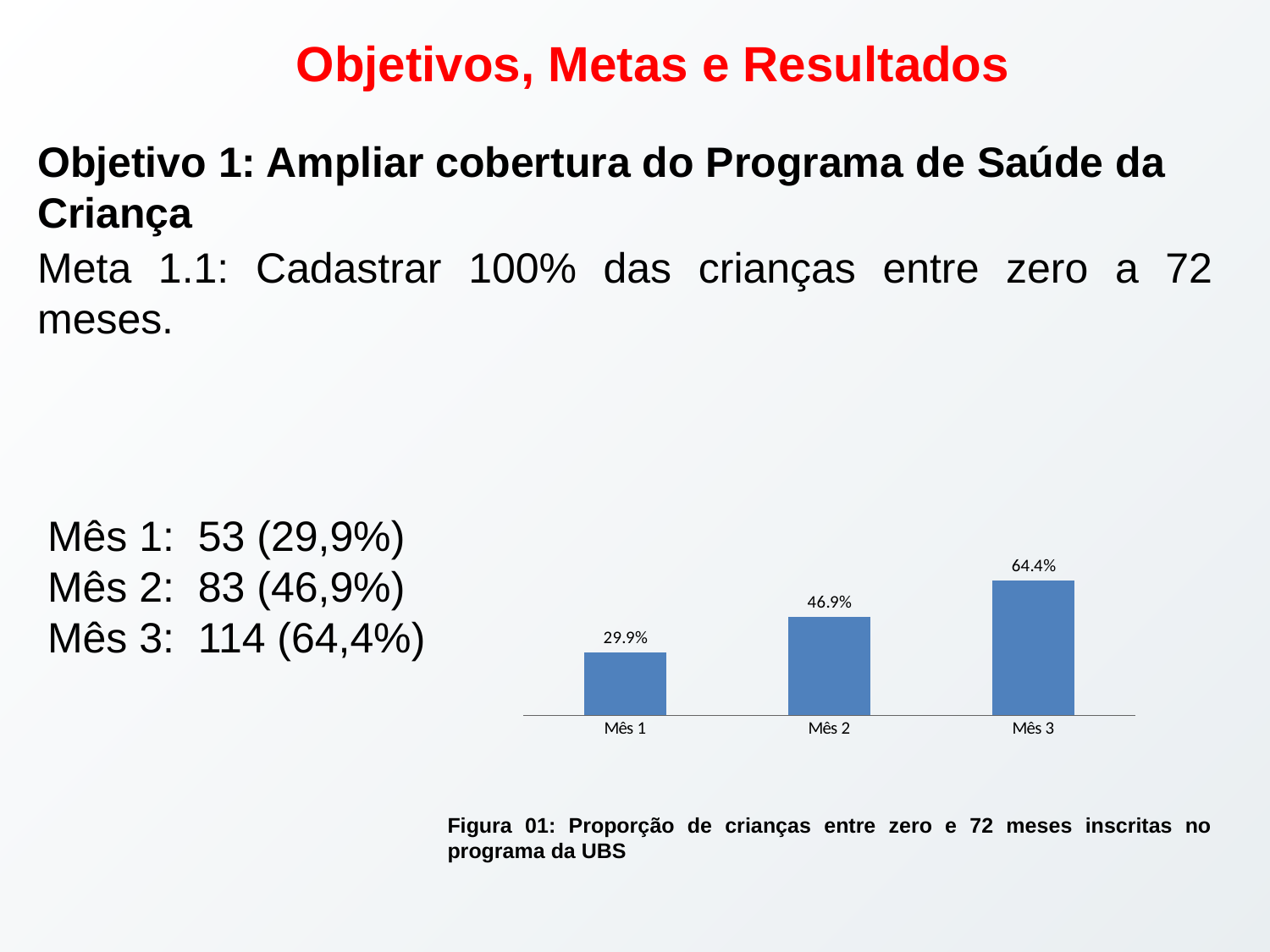

Objetivos, Metas e Resultados
Objetivo 1: Ampliar cobertura do Programa de Saúde da Criança
Meta 1.1: Cadastrar 100% das crianças entre zero a 72 meses.

### Chart

| Category | Proporção de crianças entre zero e 72 meses inscritas no programa da UBS |
|---|---|
| Mês 1 | 0.2994350282485876 |
| Mês 2 | 0.4689265536723164 |
| Mês 3 | 0.6440677966101694 |
Mês 1:  53 (29,9%)
Mês 2:  83 (46,9%)
Mês 3:  114 (64,4%)
Figura 01: Proporção de crianças entre zero e 72 meses inscritas no programa da UBS